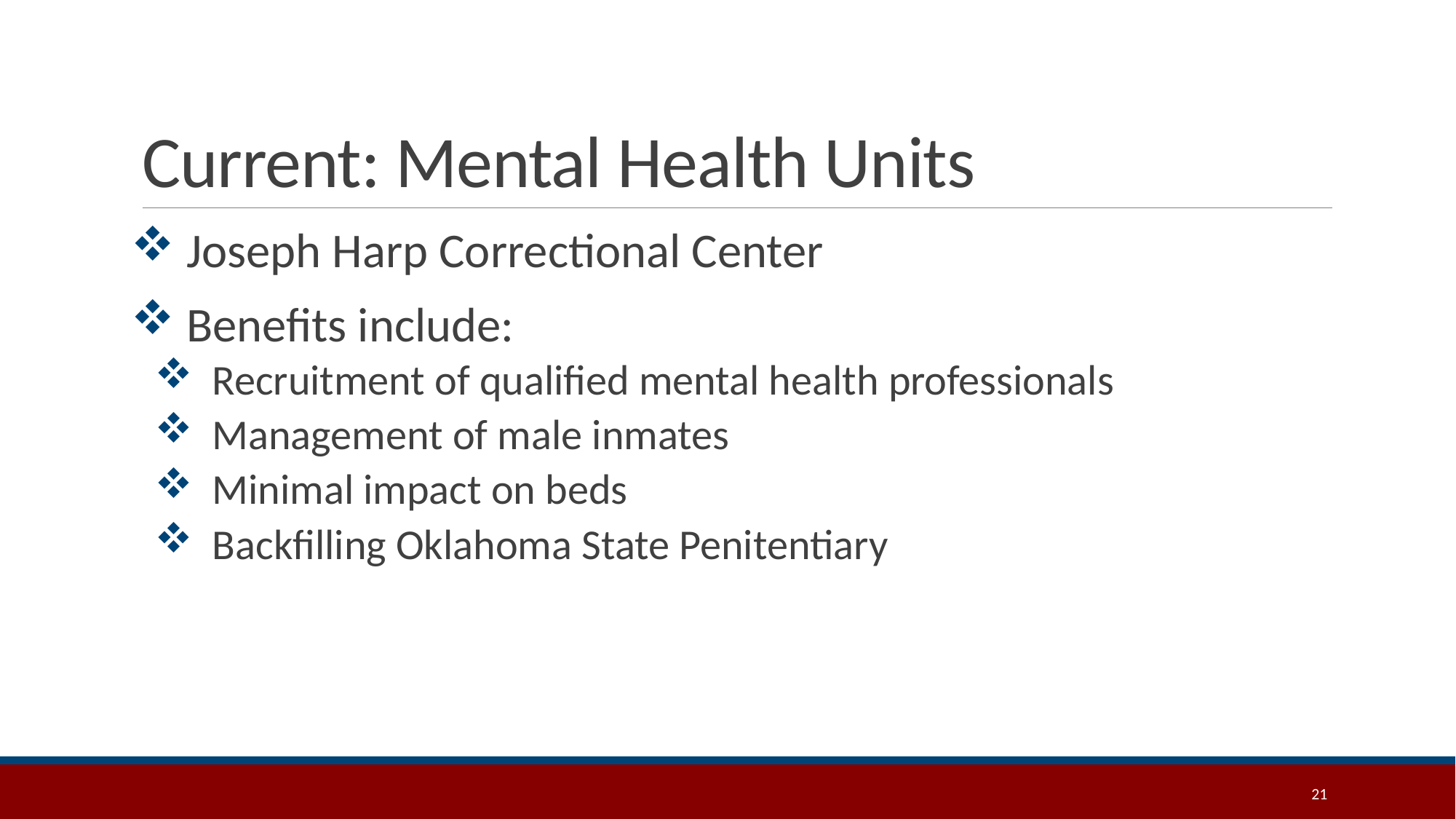

# Current: Mental Health Units
Joseph Harp Correctional Center
Benefits include:
Recruitment of qualified mental health professionals
Management of male inmates
Minimal impact on beds
Backfilling Oklahoma State Penitentiary
21